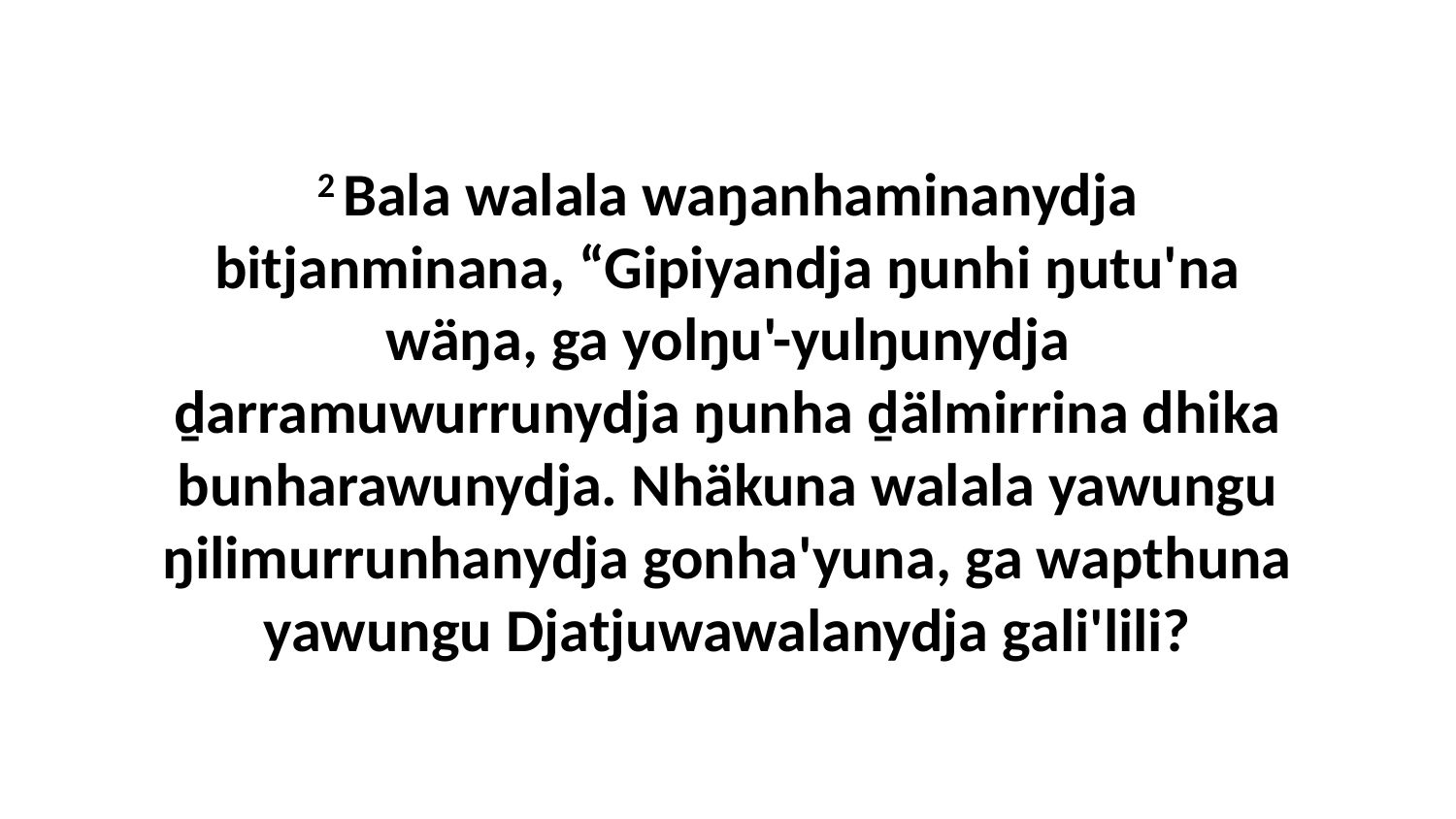

2 Bala walala waŋanhaminanydja bitjanminana, “Gipiyandja ŋunhi ŋutu'na wäŋa, ga yolŋu'-yulŋunydja ḏarramuwurrunydja ŋunha ḏälmirrina dhika bunharawunydja. Nhäkuna walala yawungu ŋilimurrunhanydja gonha'yuna, ga wapthuna yawungu Djatjuwawalanydja gali'lili?